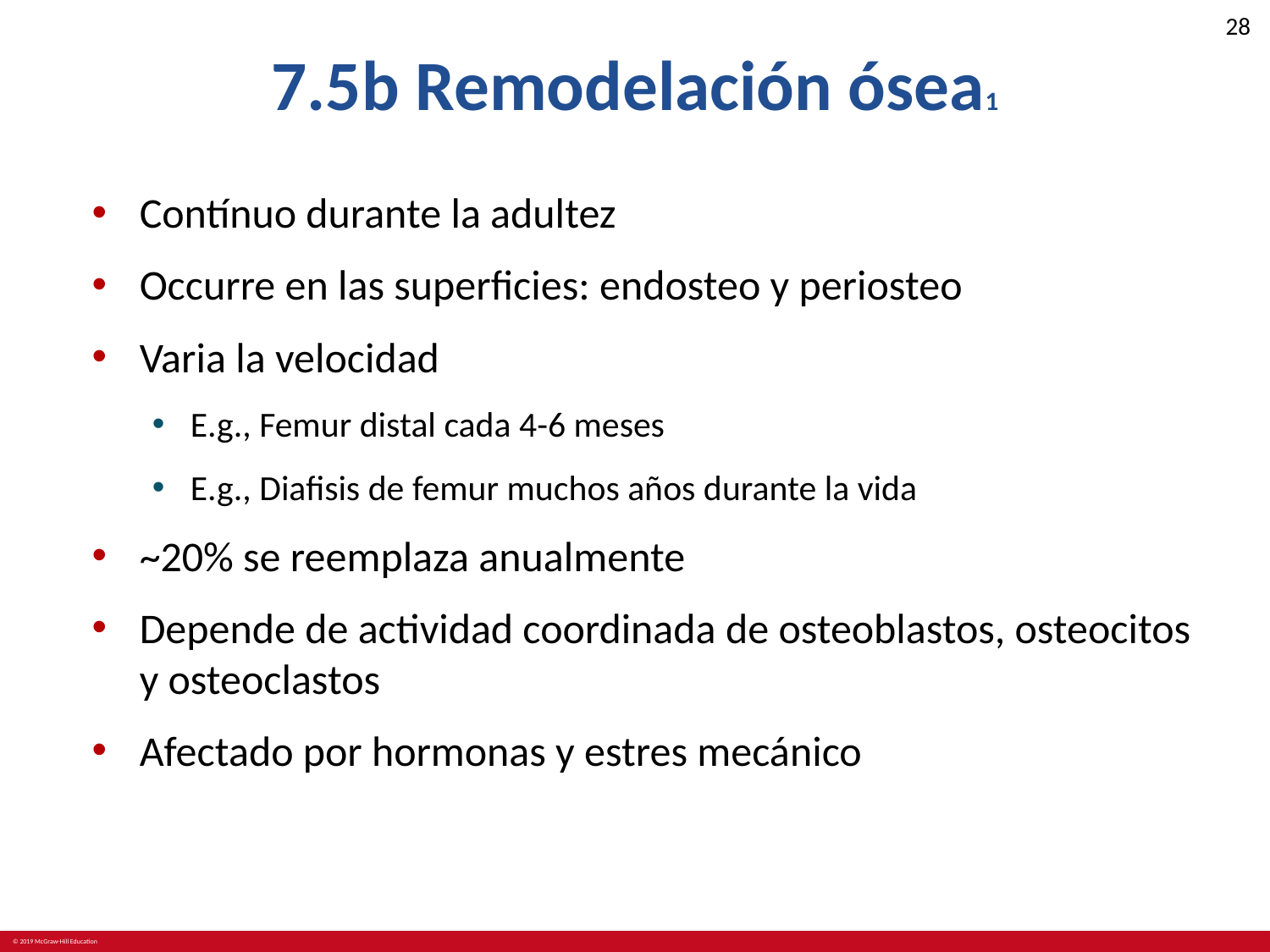

# 7.5b Remodelación ósea1
Contínuo durante la adultez
Occurre en las superficies: endosteo y periosteo
Varia la velocidad
E.g., Femur distal cada 4-6 meses
E.g., Diafisis de femur muchos años durante la vida
~20% se reemplaza anualmente
Depende de actividad coordinada de osteoblastos, osteocitos y osteoclastos
Afectado por hormonas y estres mecánico